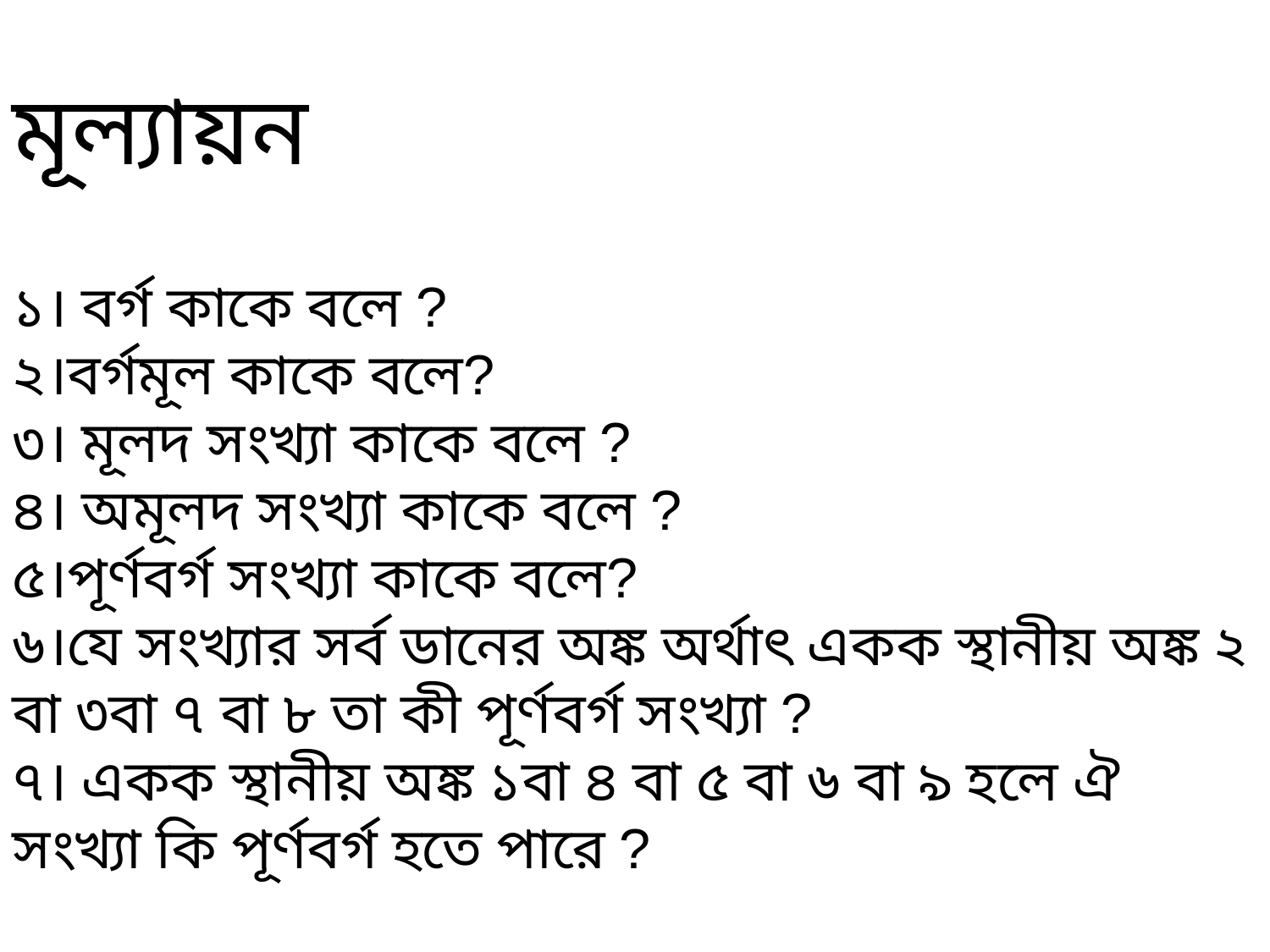

মূল্যায়ন
১। বর্গ কাকে বলে ?
২।বর্গমূল কাকে বলে?
৩। মূলদ সংখ্যা কাকে বলে ?
৪। অমূলদ সংখ্যা কাকে বলে ?
৫।পূর্ণবর্গ সংখ্যা কাকে বলে?
৬।যে সংখ্যার সর্ব ডানের অঙ্ক অর্থাৎ একক স্থানীয় অঙ্ক ২ বা ৩বা ৭ বা ৮ তা কী পূর্ণবর্গ সংখ্যা ?
৭। একক স্থানীয় অঙ্ক ১বা ৪ বা ৫ বা ৬ বা ৯ হলে ঐ সংখ্যা কি পূর্ণবর্গ হতে পারে ?